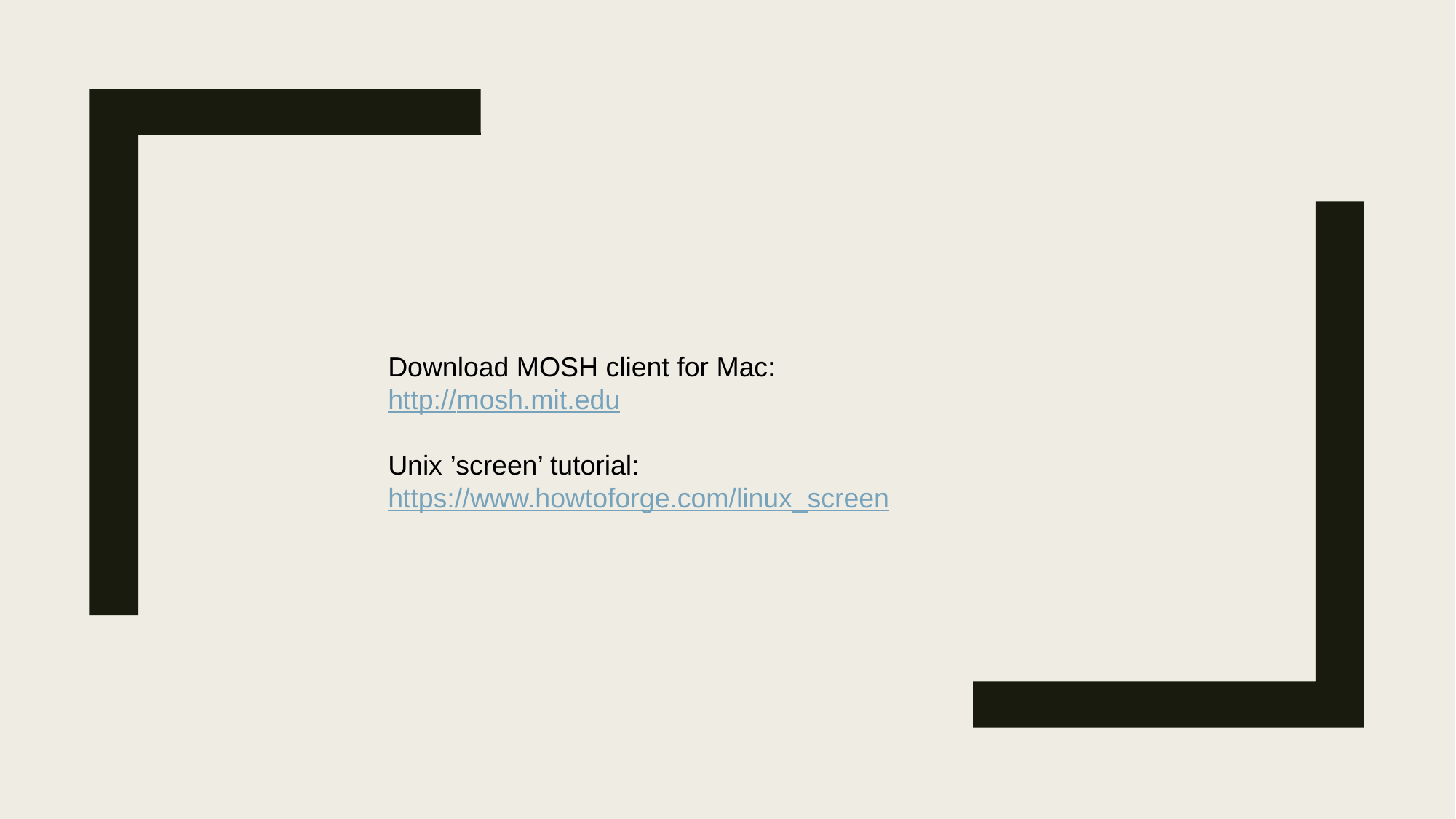

Download MOSH client for Mac:
http://mosh.mit.edu

Unix ’screen’ tutorial:
https://www.howtoforge.com/linux_screen